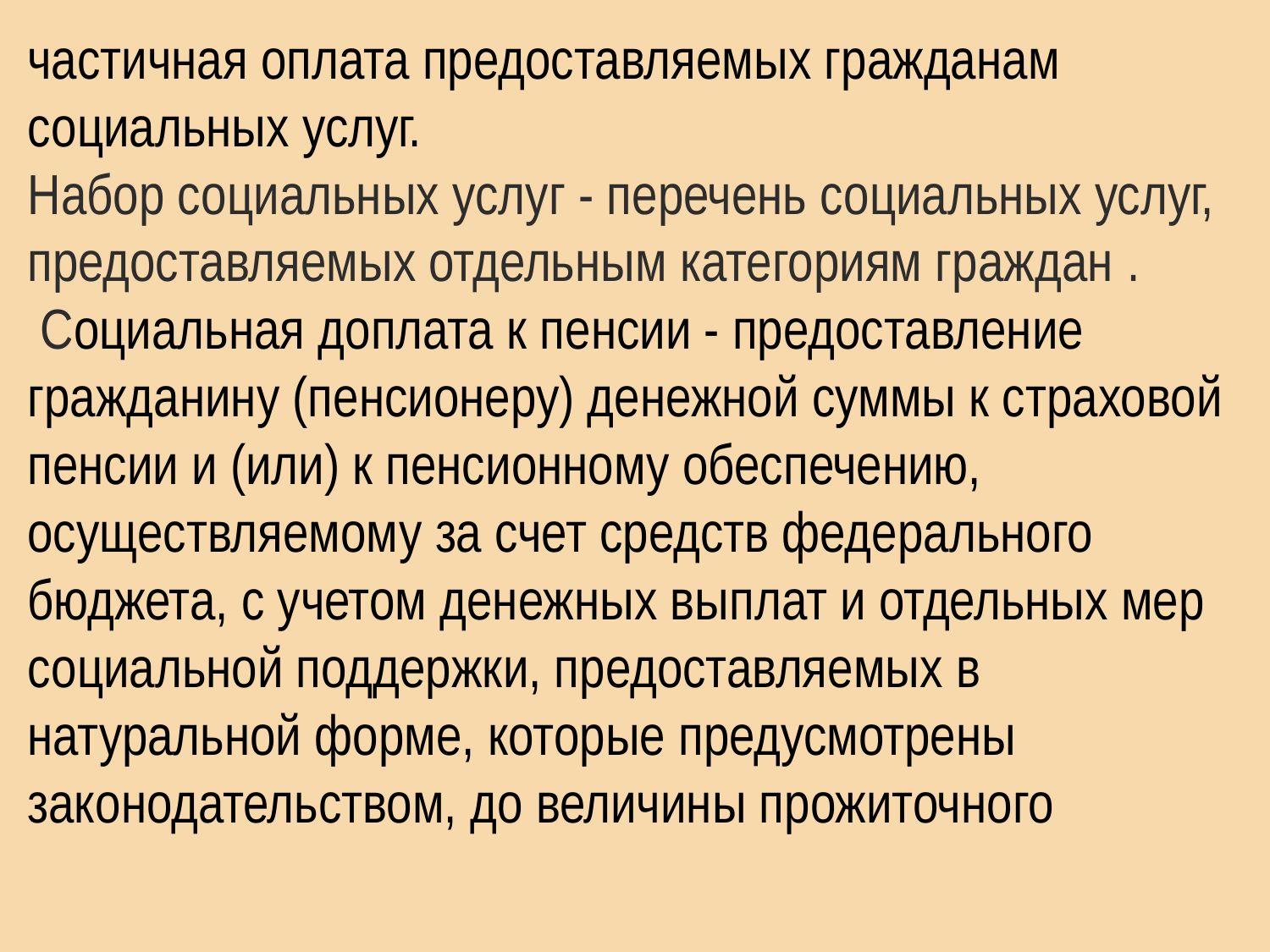

частичная оплата предоставляемых гражданам социальных услуг.
Набор социальных услуг - перечень социальных услуг, предоставляемых отдельным категориям граждан .
 Социальная доплата к пенсии - предоставление гражданину (пенсионеру) денежной суммы к страховой пенсии и (или) к пенсионному обеспечению, осуществляемому за счет средств федерального бюджета, с учетом денежных выплат и отдельных мер социальной поддержки, предоставляемых в натуральной форме, которые предусмотрены законодательством, до величины прожиточного